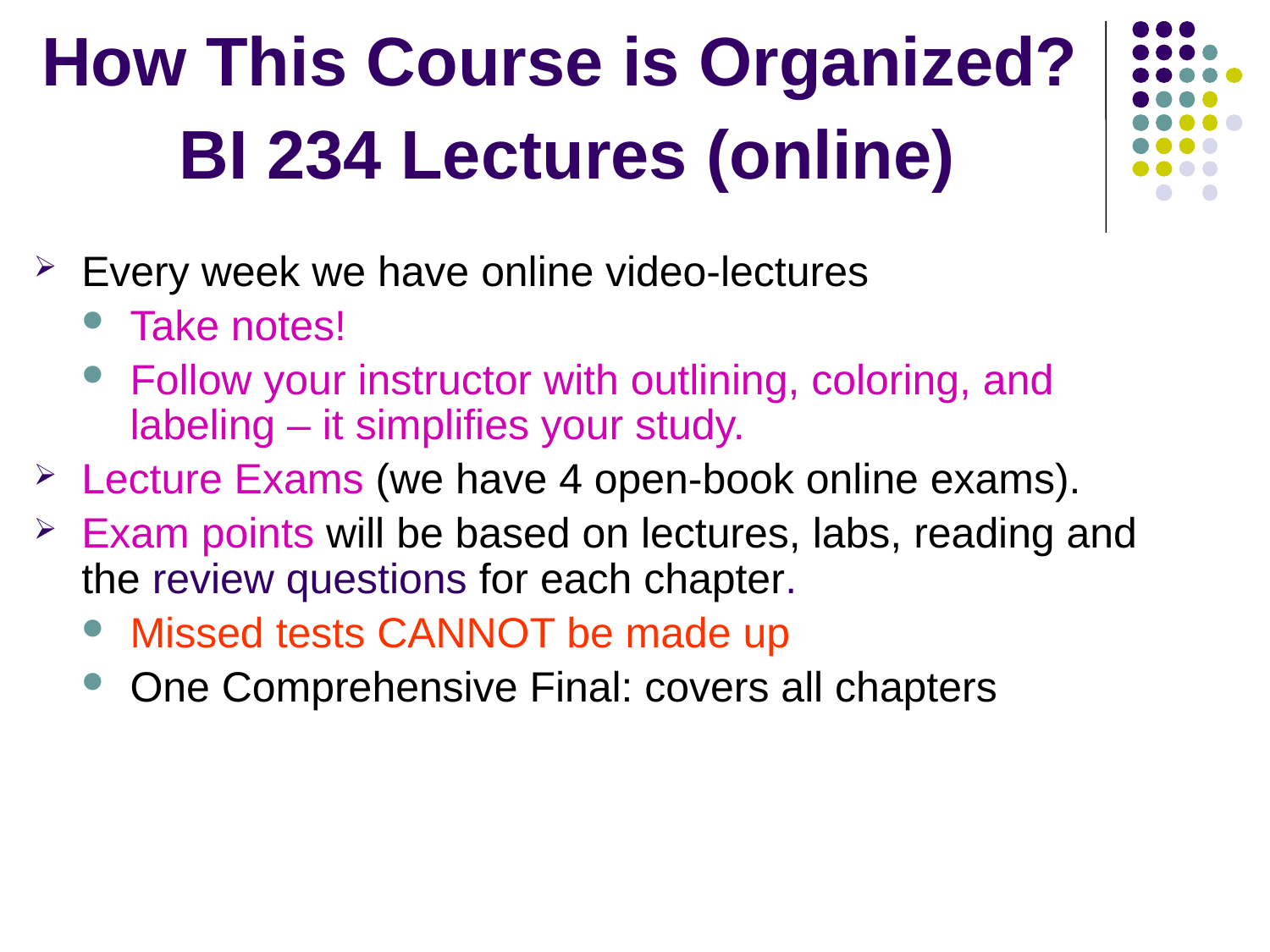

How This Course is Organized?
BI 234 Lectures (online)
Every week we have online video-lectures
Take notes!
Follow your instructor with outlining, coloring, and labeling – it simplifies your study.
Lecture Exams (we have 4 open-book online exams).
Exam points will be based on lectures, labs, reading and the review questions for each chapter.
Missed tests CANNOT be made up
One Comprehensive Final: covers all chapters